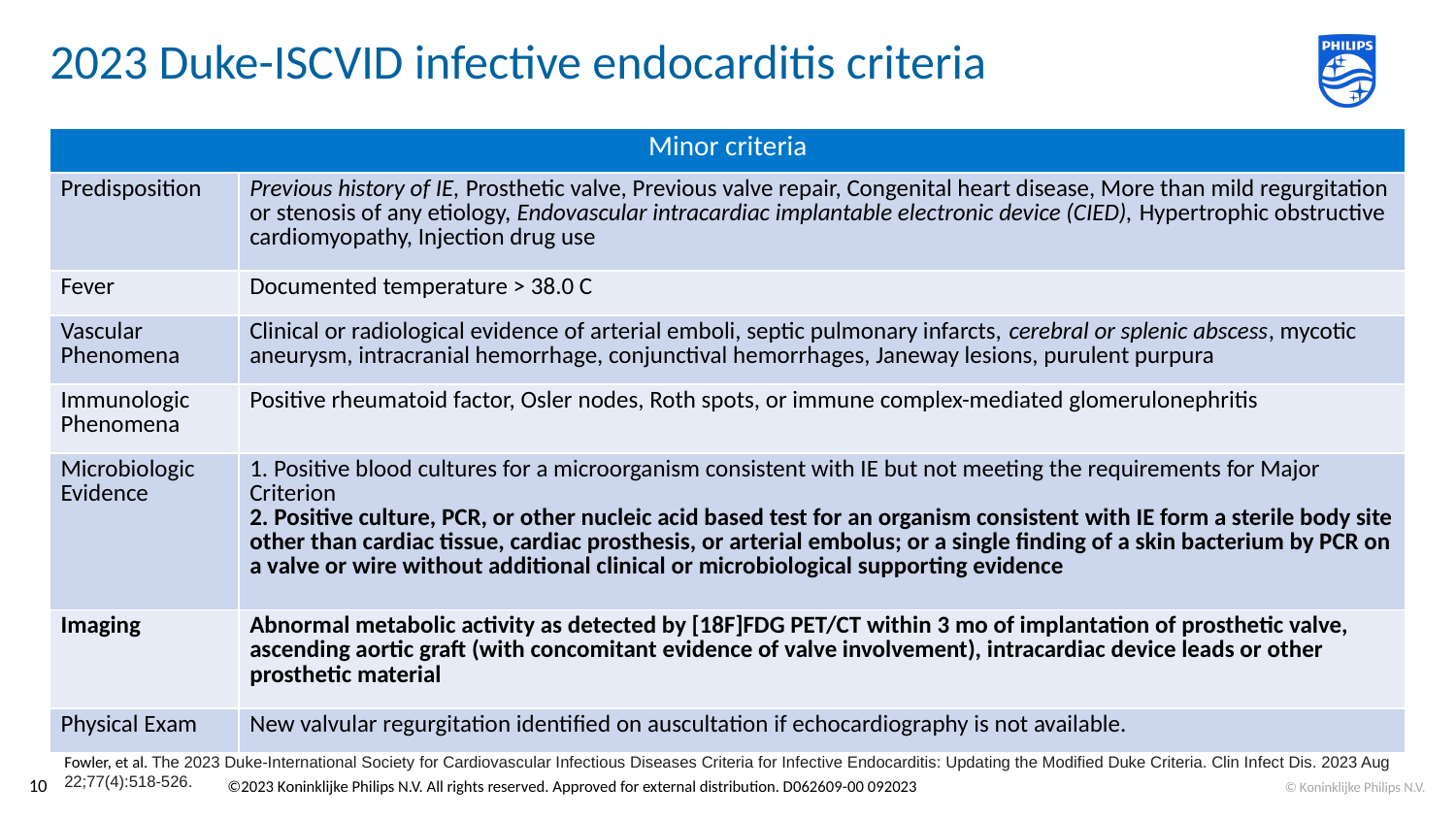

# 2023 Duke-ISCVID infective endocarditis criteria
| Minor criteria |  |
| --- | --- |
| Predisposition | Previous history of IE, Prosthetic valve, Previous valve repair, Congenital heart disease, More than mild regurgitation or stenosis of any etiology, Endovascular intracardiac implantable electronic device (CIED), Hypertrophic obstructive cardiomyopathy, Injection drug use |
| Fever | Documented temperature > 38.0 C |
| Vascular Phenomena | Clinical or radiological evidence of arterial emboli, septic pulmonary infarcts, cerebral or splenic abscess, mycotic aneurysm, intracranial hemorrhage, conjunctival hemorrhages, Janeway lesions, purulent purpura |
| Immunologic Phenomena | Positive rheumatoid factor, Osler nodes, Roth spots, or immune complex-mediated glomerulonephritis |
| Microbiologic Evidence | 1. Positive blood cultures for a microorganism consistent with IE but not meeting the requirements for Major Criterion 2. Positive culture, PCR, or other nucleic acid based test for an organism consistent with IE form a sterile body site other than cardiac tissue, cardiac prosthesis, or arterial embolus; or a single finding of a skin bacterium by PCR on a valve or wire without additional clinical or microbiological supporting evidence |
| Imaging | Abnormal metabolic activity as detected by [18F]FDG PET/CT within 3 mo of implantation of prosthetic valve, ascending aortic graft (with concomitant evidence of valve involvement), intracardiac device leads or other prosthetic material |
| Physical Exam | New valvular regurgitation identified on auscultation if echocardiography is not available. |
Fowler, et al. The 2023 Duke-International Society for Cardiovascular Infectious Diseases Criteria for Infective Endocarditis: Updating the Modified Duke Criteria. Clin Infect Dis. 2023 Aug 22;77(4):518-526.
10